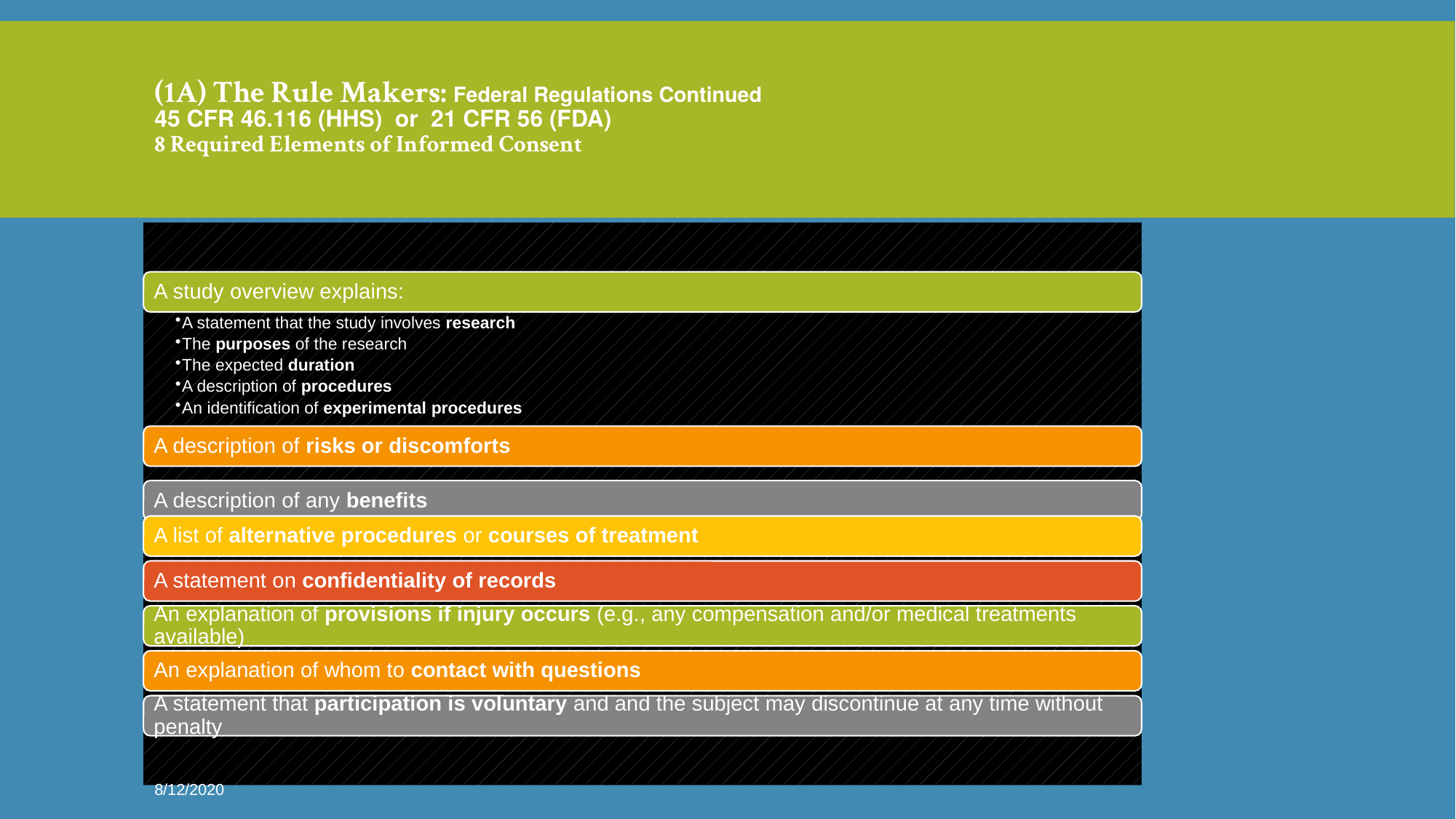

# (1A) The Rule Makers: Federal Regulations Continued 45 CFR 46.116 (HHS)  or  21 CFR 56 (FDA) 8 Required Elements of Informed Consent
A study overview explains:
A statement that the study involves research
The purposes of the research
The expected duration
A description of procedures
An identification of experimental procedures
A description of risks or discomforts
A description of any benefits
A list of alternative procedures or courses of treatment
A statement on confidentiality of records
An explanation of provisions if injury occurs (e.g., any compensation and/or medical treatments available)
An explanation of whom to contact with questions
A statement that participation is voluntary and and the subject may discontinue at any time without penalty
8/12/2020